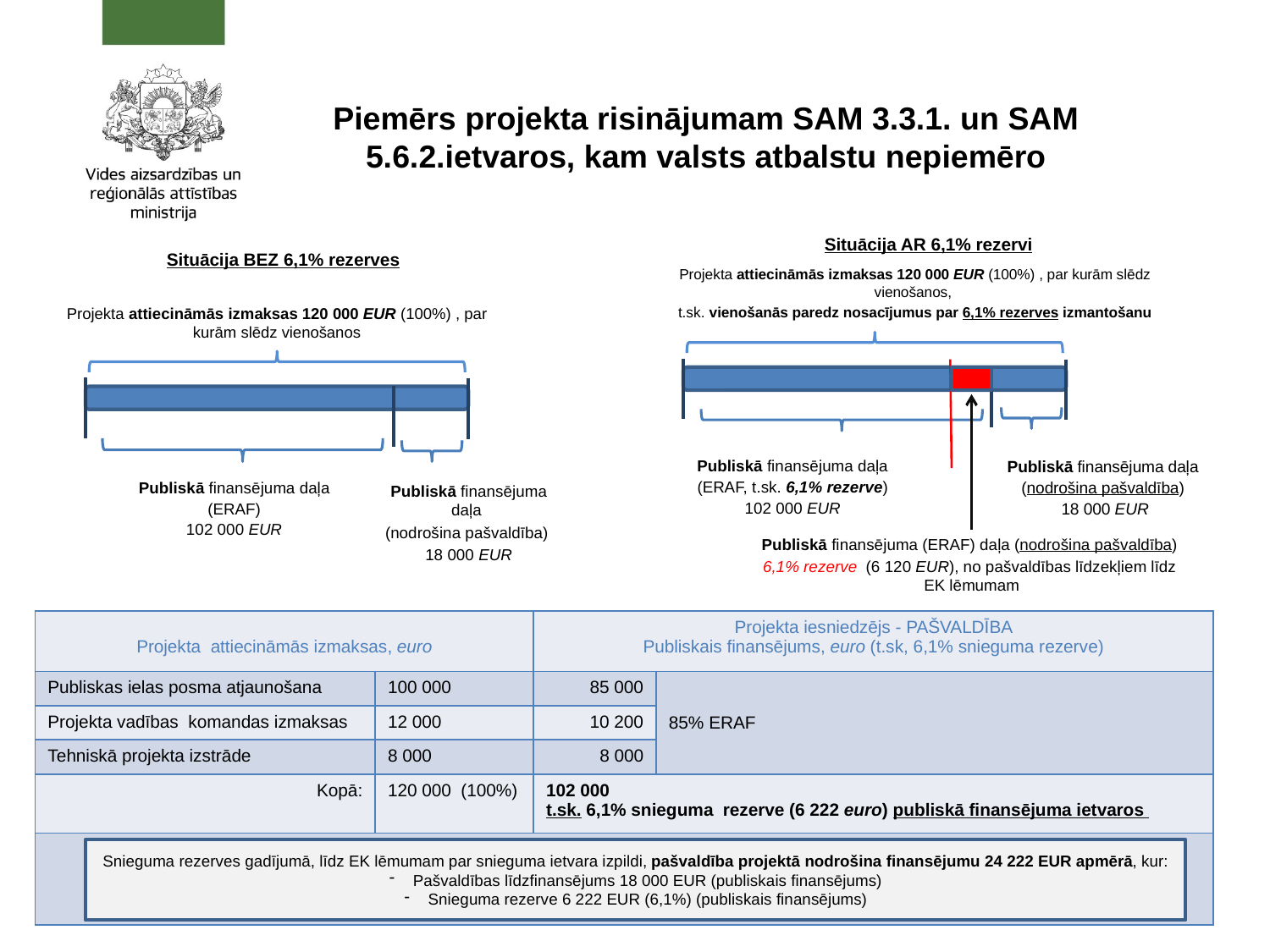

# Piemērs projekta risinājumam SAM 3.3.1. un SAM 5.6.2.ietvaros, kam valsts atbalstu nepiemēro

Situācija AR 6,1% rezervi
Situācija BEZ 6,1% rezerves
Projekta attiecināmās izmaksas 120 000 EUR (100%) , par kurām slēdz vienošanos,
t.sk. vienošanās paredz nosacījumus par 6,1% rezerves izmantošanu

Projekta attiecināmās izmaksas 120 000 EUR (100%) , par kurām slēdz vienošanos

Publiskā finansējuma daļa
(ERAF, t.sk. 6,1% rezerve)
102 000 EUR
Publiskā finansējuma daļa
(nodrošina pašvaldība)
18 000 EUR
Publiskā finansējuma daļa
(ERAF)
102 000 EUR
Publiskā finansējuma daļa
(nodrošina pašvaldība)
18 000 EUR
Publiskā finansējuma (ERAF) daļa (nodrošina pašvaldība)
6,1% rezerve  (6 120 EUR), no pašvaldības līdzekļiem līdz  EK lēmumam
| Projekta attiecināmās izmaksas, euro |  | Projekta iesniedzējs - PAŠVALDĪBA Publiskais finansējums, euro (t.sk, 6,1% snieguma rezerve) |  |
| --- | --- | --- | --- |
| Publiskas ielas posma atjaunošana | 100 000 | 85 000 | 85% ERAF |
| Projekta vadības komandas izmaksas | 12 000 | 10 200 |  |
| Tehniskā projekta izstrāde | 8 000 | 8 000 |  |
| Kopā: | 120 000 (100%) | 102 000 t.sk. 6,1% snieguma rezerve (6 222 euro) publiskā finansējuma ietvaros |  |
|  |  |  |  |
Snieguma rezerves gadījumā, līdz EK lēmumam par snieguma ietvara izpildi, pašvaldība projektā nodrošina finansējumu 24 222 EUR apmērā, kur:
Pašvaldības līdzfinansējums 18 000 EUR (publiskais finansējums)
Snieguma rezerve 6 222 EUR (6,1%) (publiskais finansējums)
18